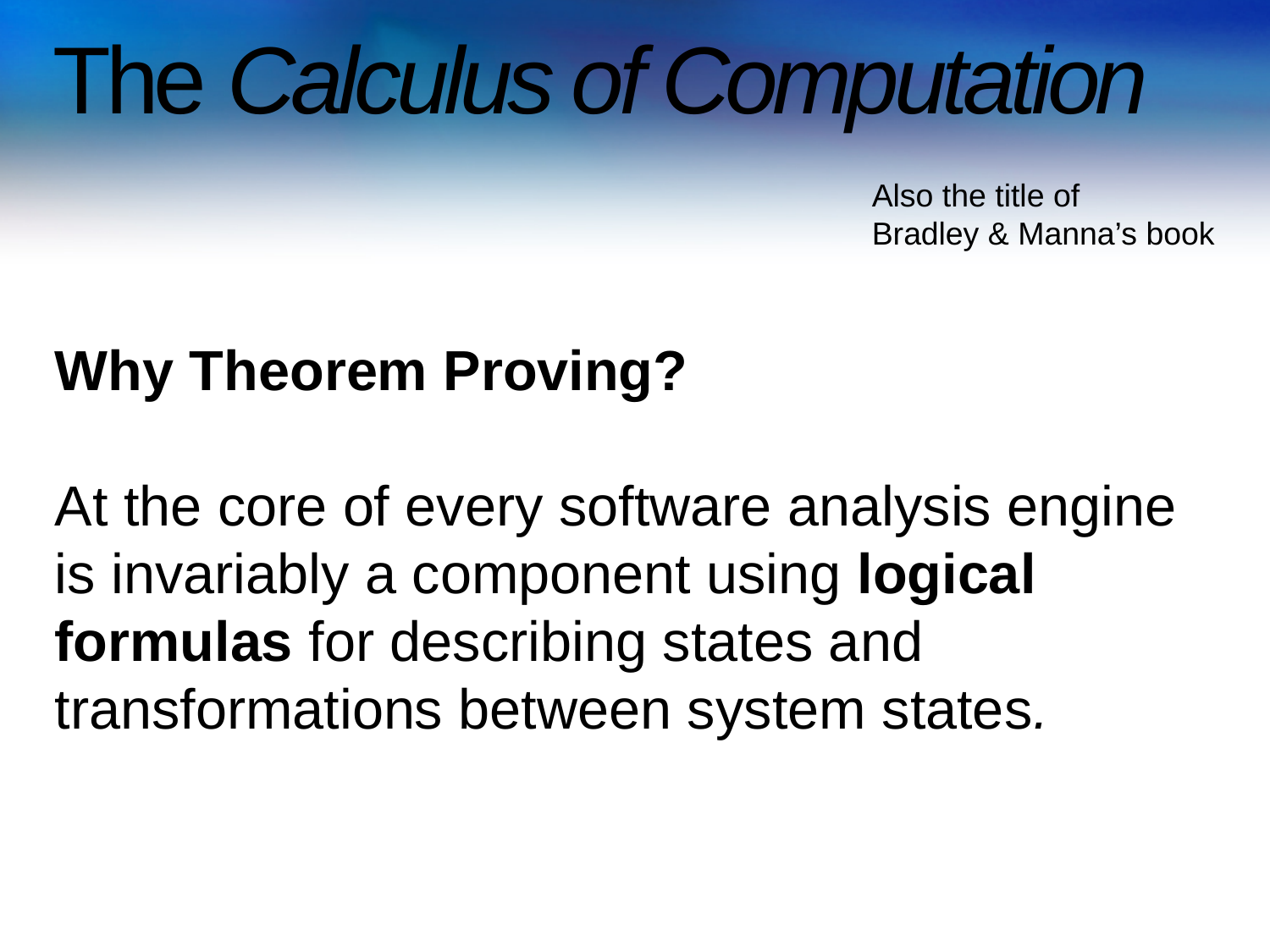

# The Calculus of Computation
Also the title of
Bradley & Manna’s book
Why Theorem Proving?

At the core of every software analysis engine
is invariably a component using logical
formulas for describing states and
transformations between system states.